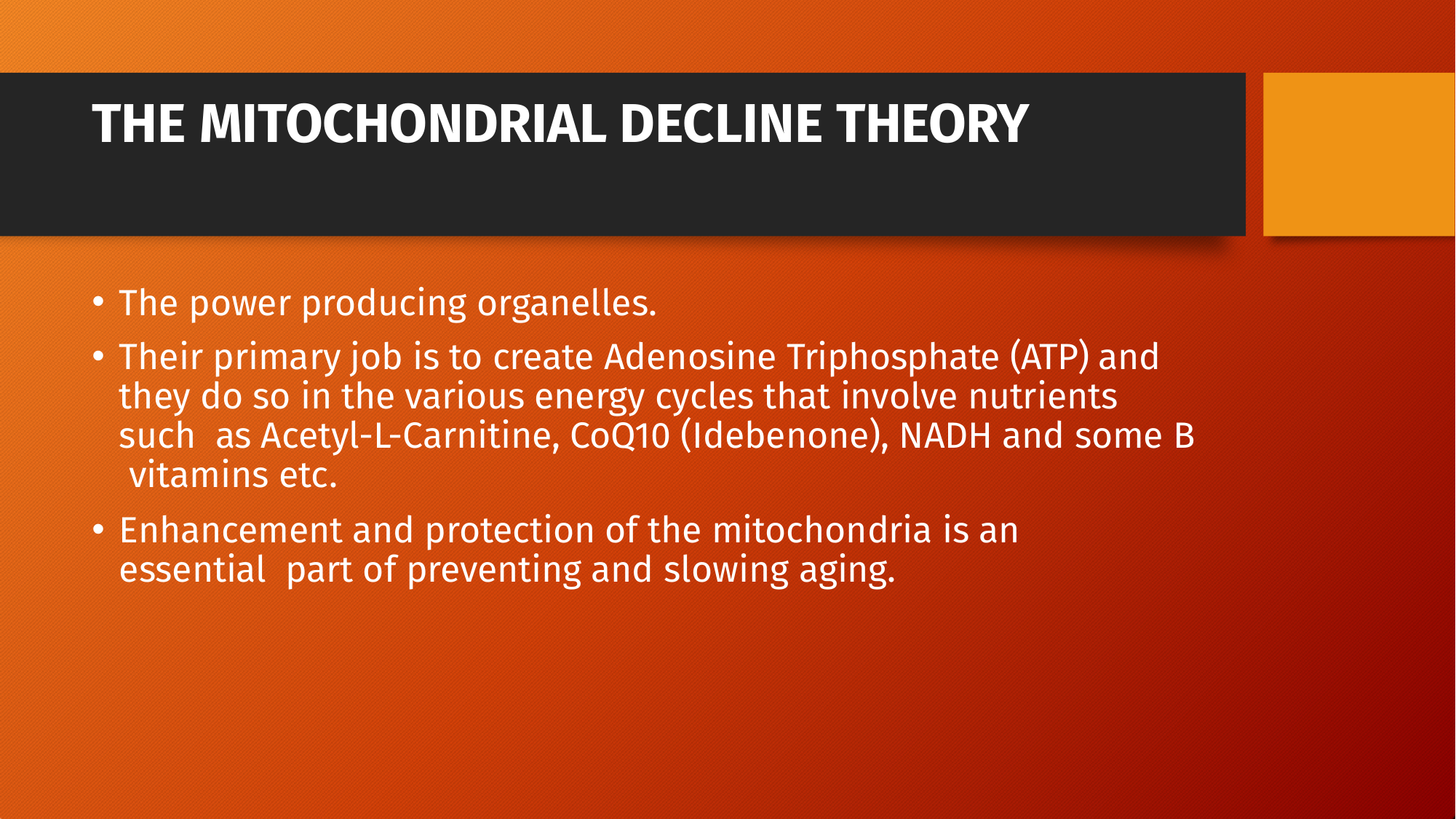

# THE MITOCHONDRIAL DECLINE THEORY
The power producing organelles.
Their primary job is to create Adenosine Triphosphate (ATP) and  they do so in the various energy cycles that involve nutrients such  as Acetyl-L-Carnitine, CoQ10 (Idebenone), NADH and some B  vitamins etc.
Enhancement and protection of the mitochondria is an essential  part of preventing and slowing aging.